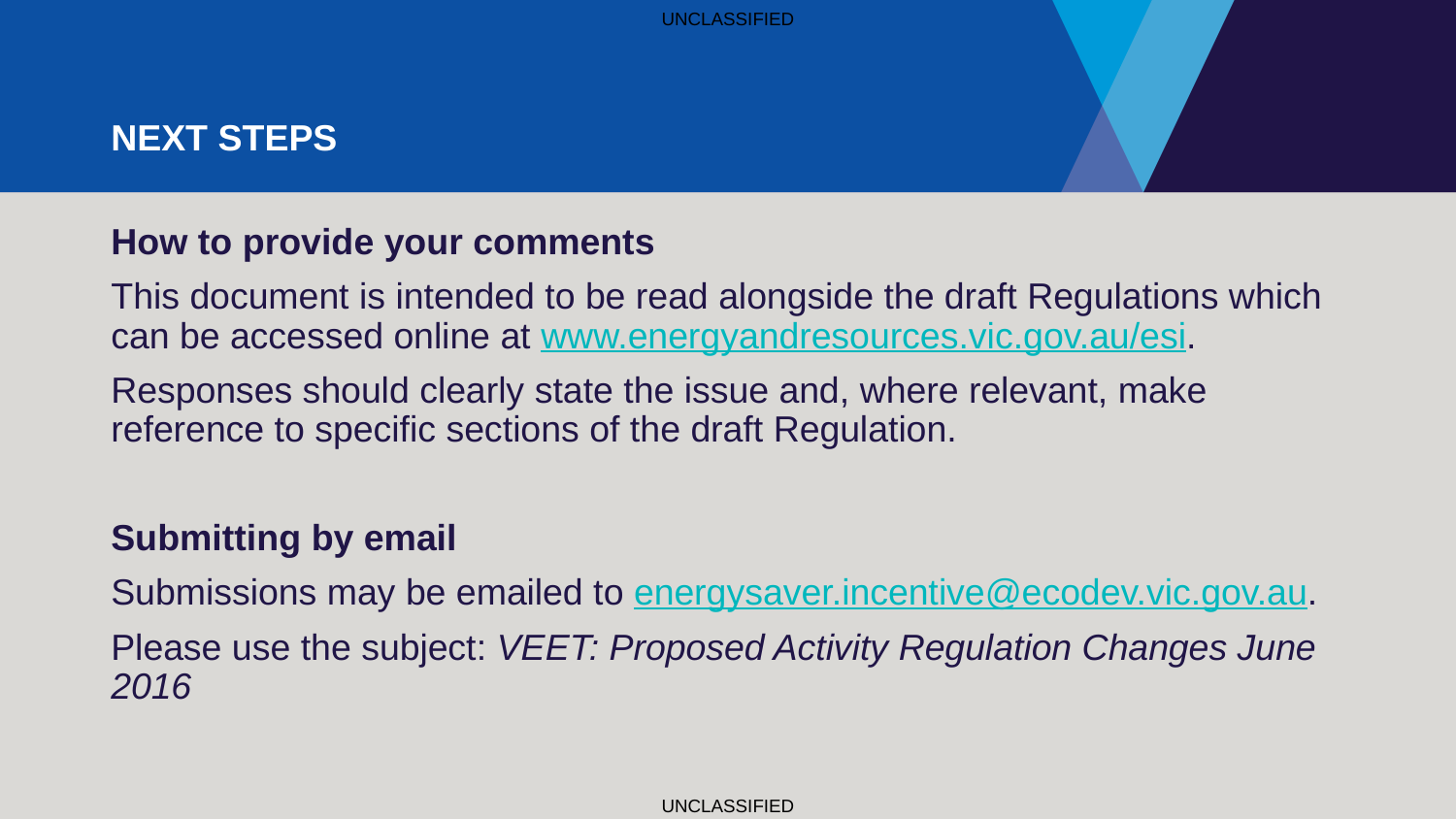

# Next steps
How to provide your comments
This document is intended to be read alongside the draft Regulations which can be accessed online at www.energyandresources.vic.gov.au/esi.
Responses should clearly state the issue and, where relevant, make reference to specific sections of the draft Regulation.

Submitting by email
Submissions may be emailed to energysaver.incentive@ecodev.vic.gov.au.
Please use the subject: VEET: Proposed Activity Regulation Changes June 2016